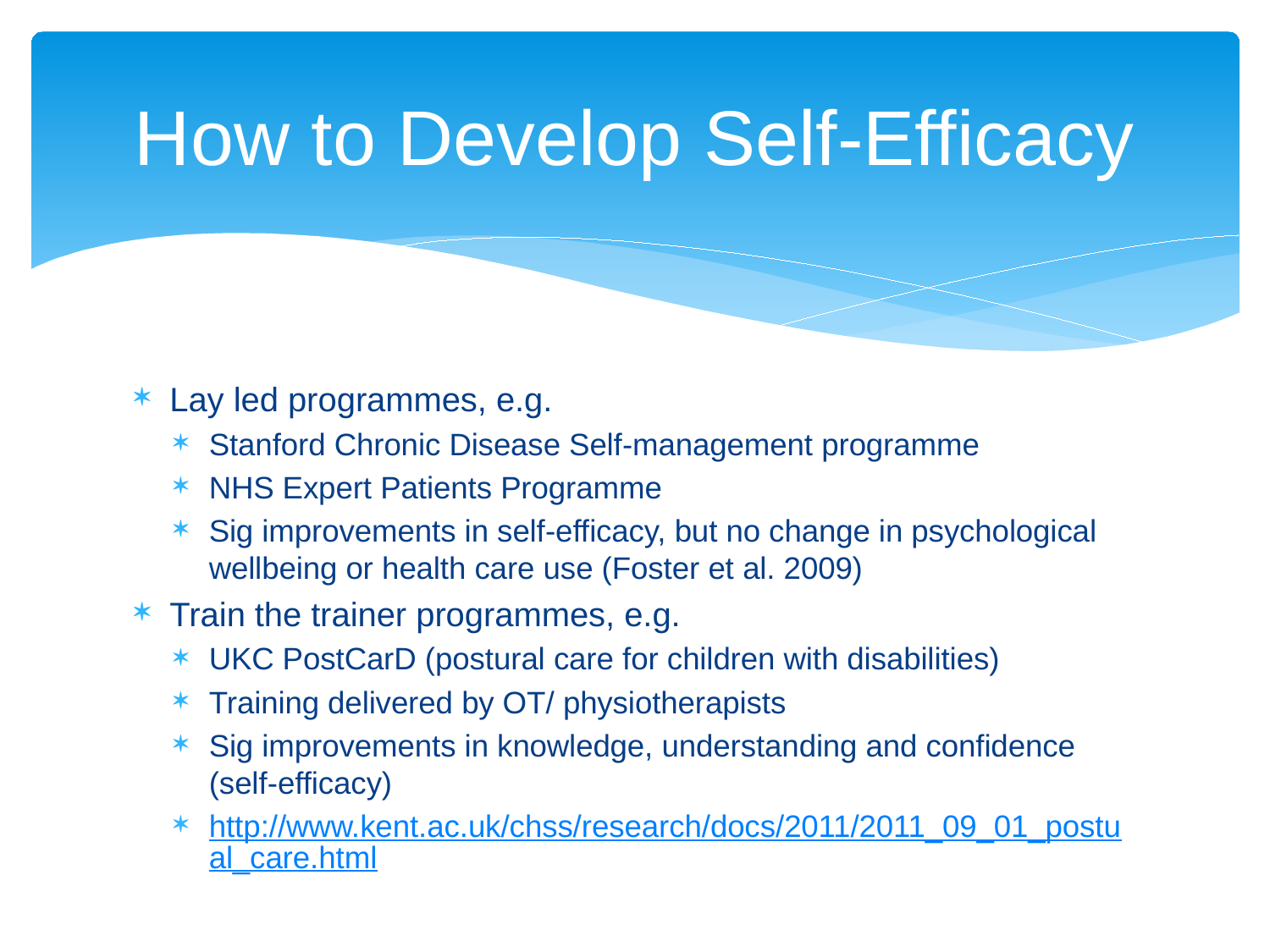

# How to Develop Self-Efficacy
Lay led programmes, e.g.
Stanford Chronic Disease Self-management programme
NHS Expert Patients Programme
Sig improvements in self-efficacy, but no change in psychological wellbeing or health care use (Foster et al. 2009)
Train the trainer programmes, e.g.
UKC PostCarD (postural care for children with disabilities)
Training delivered by OT/ physiotherapists
Sig improvements in knowledge, understanding and confidence (self-efficacy)
http://www.kent.ac.uk/chss/research/docs/2011/2011_09_01_postual_care.html